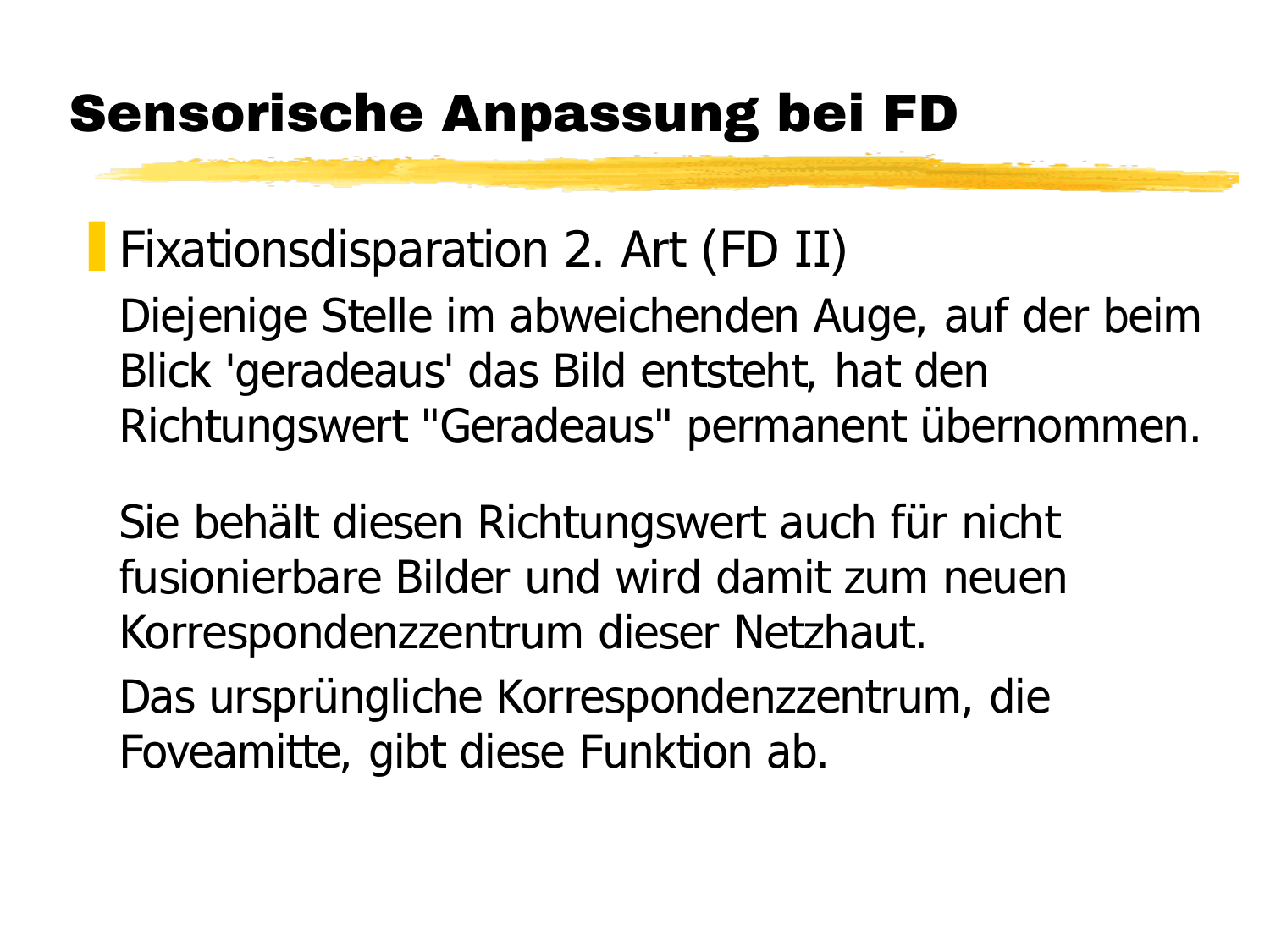

# Sensorische Anpassung bei FD
Fixationsdisparation 2. Art (FD II)
	Diejenige Stelle im abweichenden Auge, auf der beim Blick 'geradeaus' das Bild entsteht, hat den Richtungswert "Geradeaus" permanent übernommen.
	Sie behält diesen Richtungswert auch für nicht fusionierbare Bilder und wird damit zum neuen Korrespondenzzentrum dieser Netzhaut.
	Das ursprüngliche Korrespondenzzentrum, die Foveamitte, gibt diese Funktion ab.